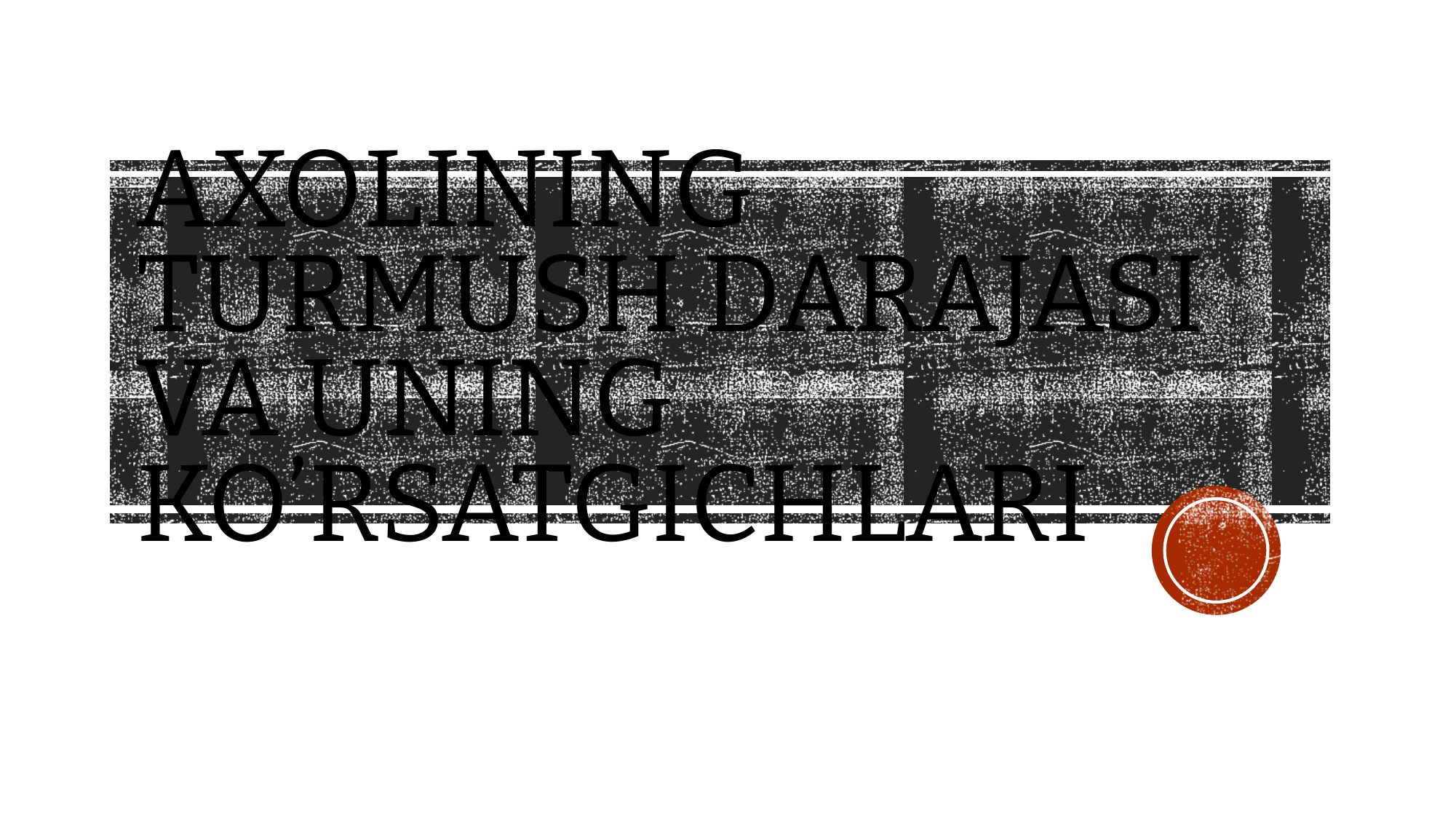

# Axolining turmush darajasi va uning ko’rsatgichlari